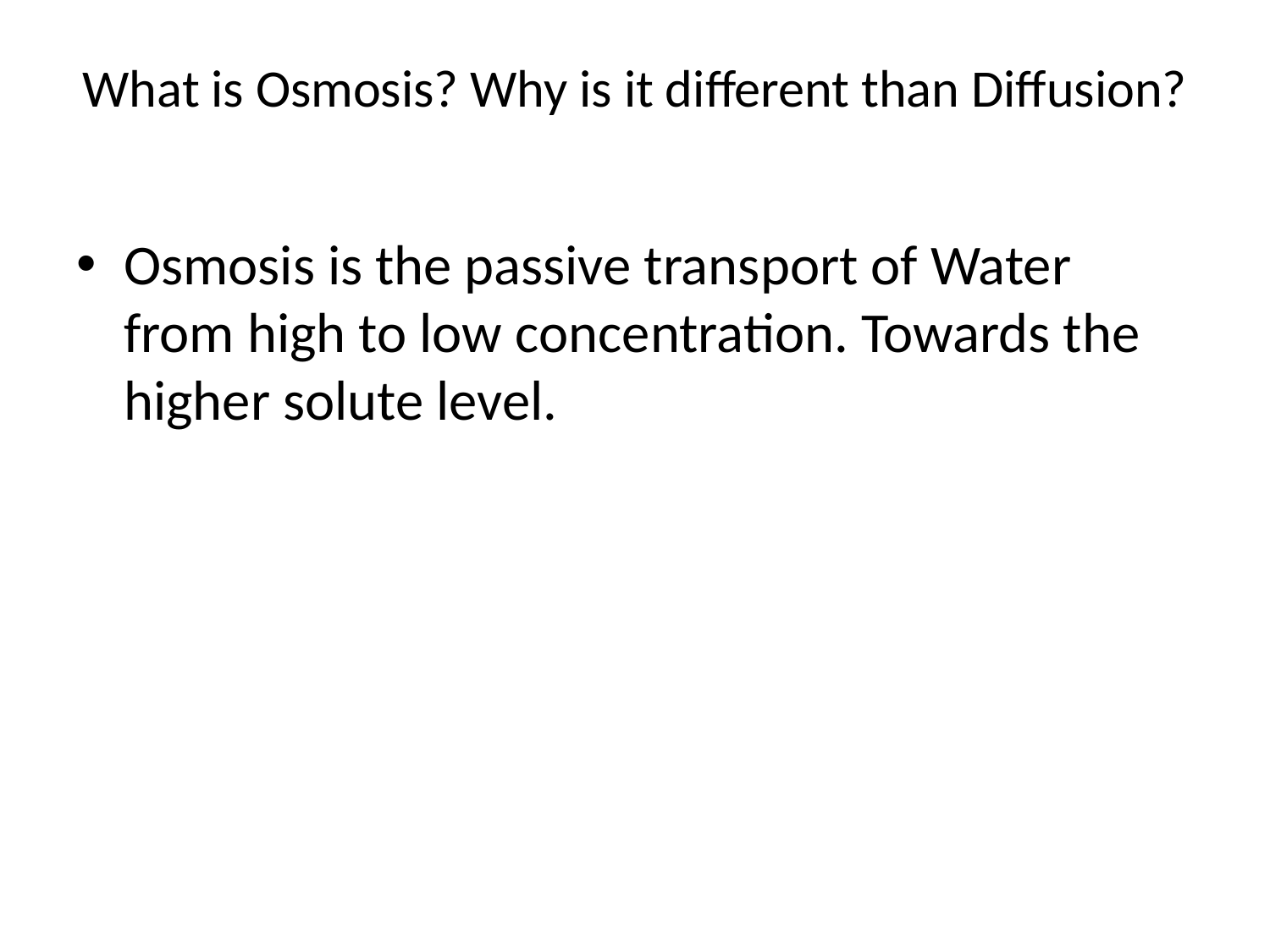

# What is Osmosis? Why is it different than Diffusion?
Osmosis is the passive transport of Water from high to low concentration. Towards the higher solute level.